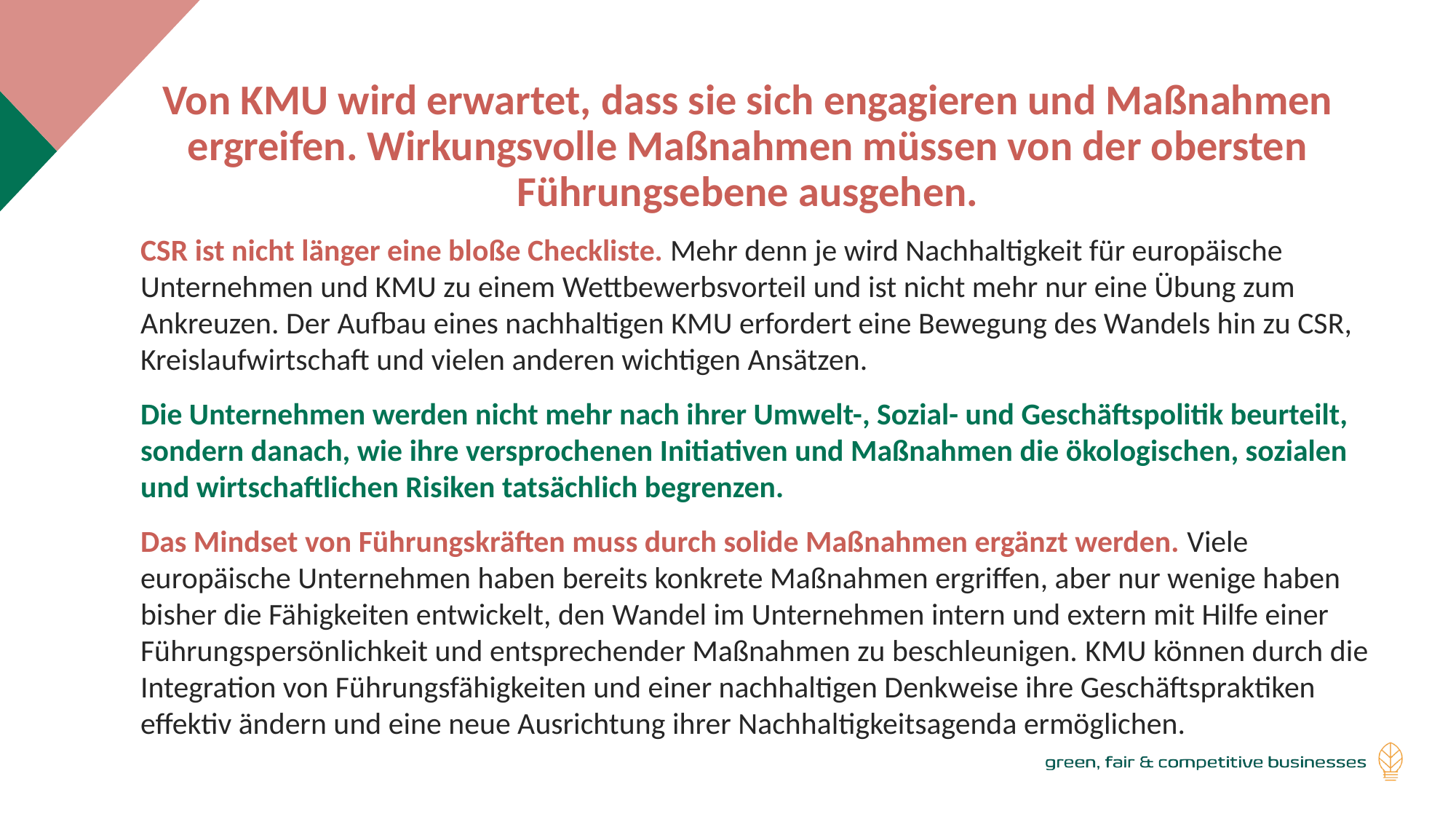

Von KMU wird erwartet, dass sie sich engagieren und Maßnahmen ergreifen. Wirkungsvolle Maßnahmen müssen von der obersten Führungsebene ausgehen.
CSR ist nicht länger eine bloße Checkliste. Mehr denn je wird Nachhaltigkeit für europäische Unternehmen und KMU zu einem Wettbewerbsvorteil und ist nicht mehr nur eine Übung zum Ankreuzen. Der Aufbau eines nachhaltigen KMU erfordert eine Bewegung des Wandels hin zu CSR, Kreislaufwirtschaft und vielen anderen wichtigen Ansätzen.
Die Unternehmen werden nicht mehr nach ihrer Umwelt-, Sozial- und Geschäftspolitik beurteilt, sondern danach, wie ihre versprochenen Initiativen und Maßnahmen die ökologischen, sozialen und wirtschaftlichen Risiken tatsächlich begrenzen.
Das Mindset von Führungskräften muss durch solide Maßnahmen ergänzt werden. Viele europäische Unternehmen haben bereits konkrete Maßnahmen ergriffen, aber nur wenige haben bisher die Fähigkeiten entwickelt, den Wandel im Unternehmen intern und extern mit Hilfe einer Führungspersönlichkeit und entsprechender Maßnahmen zu beschleunigen. KMU können durch die Integration von Führungsfähigkeiten und einer nachhaltigen Denkweise ihre Geschäftspraktiken effektiv ändern und eine neue Ausrichtung ihrer Nachhaltigkeitsagenda ermöglichen.